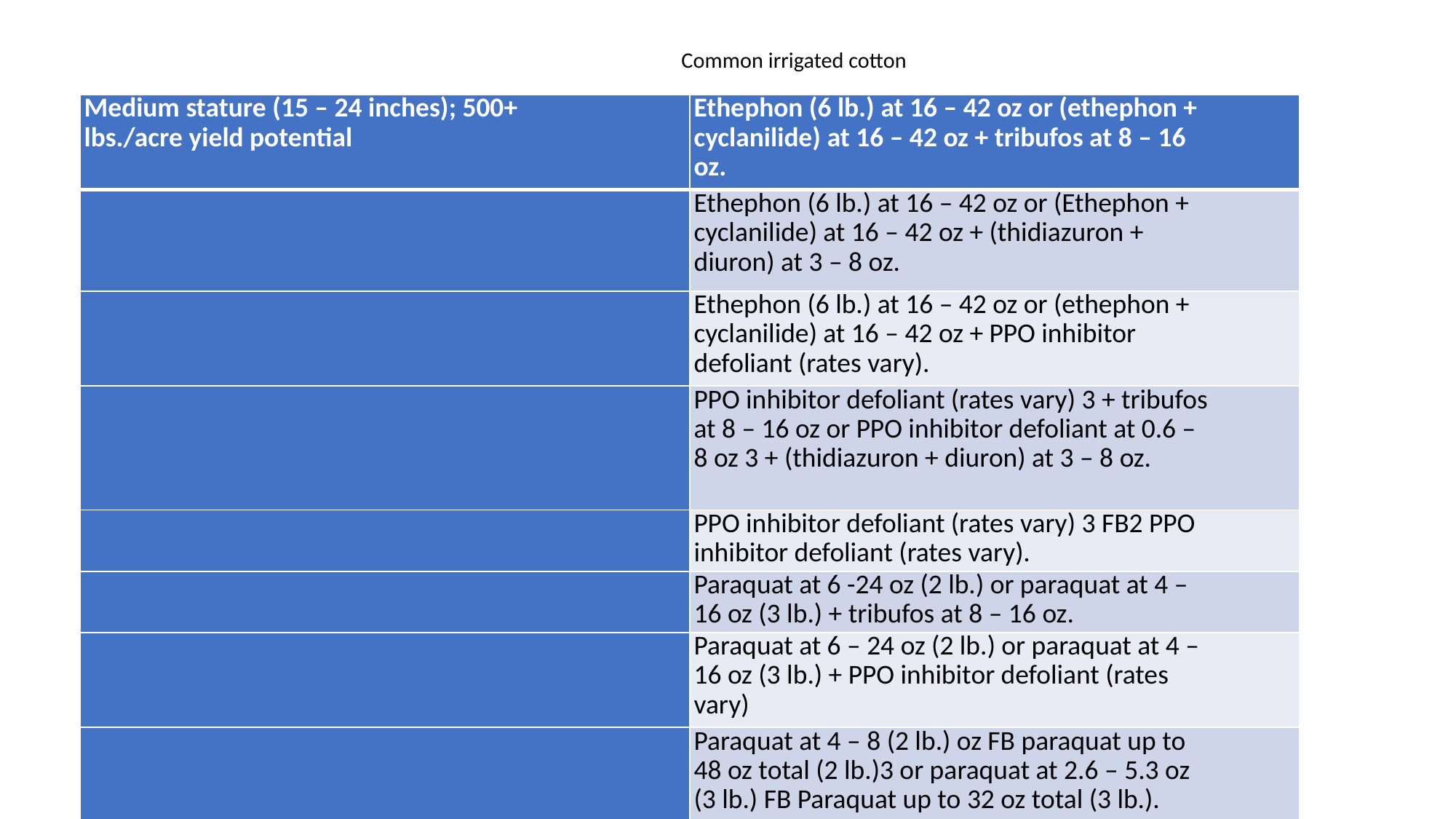

# Common irrigated cotton
| Medium stature (15 – 24 inches); 500+ lbs./acre yield potential | Ethephon (6 lb.) at 16 – 42 oz or (ethephon + cyclanilide) at 16 – 42 oz + tribufos at 8 – 16 oz. |
| --- | --- |
|  | Ethephon (6 lb.) at 16 – 42 oz or (Ethephon + cyclanilide) at 16 – 42 oz + (thidiazuron + diuron) at 3 – 8 oz. |
|  | Ethephon (6 lb.) at 16 – 42 oz or (ethephon + cyclanilide) at 16 – 42 oz + PPO inhibitor defoliant (rates vary). |
|  | PPO inhibitor defoliant (rates vary) 3 + tribufos at 8 – 16 oz or PPO inhibitor defoliant at 0.6 – 8 oz 3 + (thidiazuron + diuron) at 3 – 8 oz. |
|  | PPO inhibitor defoliant (rates vary) 3 FB2 PPO inhibitor defoliant (rates vary). |
|  | Paraquat at 6 -24 oz (2 lb.) or paraquat at 4 – 16 oz (3 lb.) + tribufos at 8 – 16 oz. |
|  | Paraquat at 6 – 24 oz (2 lb.) or paraquat at 4 – 16 oz (3 lb.) + PPO inhibitor defoliant (rates vary) |
|  | Paraquat at 4 – 8 (2 lb.) oz FB paraquat up to 48 oz total (2 lb.)3 or paraquat at 2.6 – 5.3 oz (3 lb.) FB Paraquat up to 32 oz total (3 lb.). |